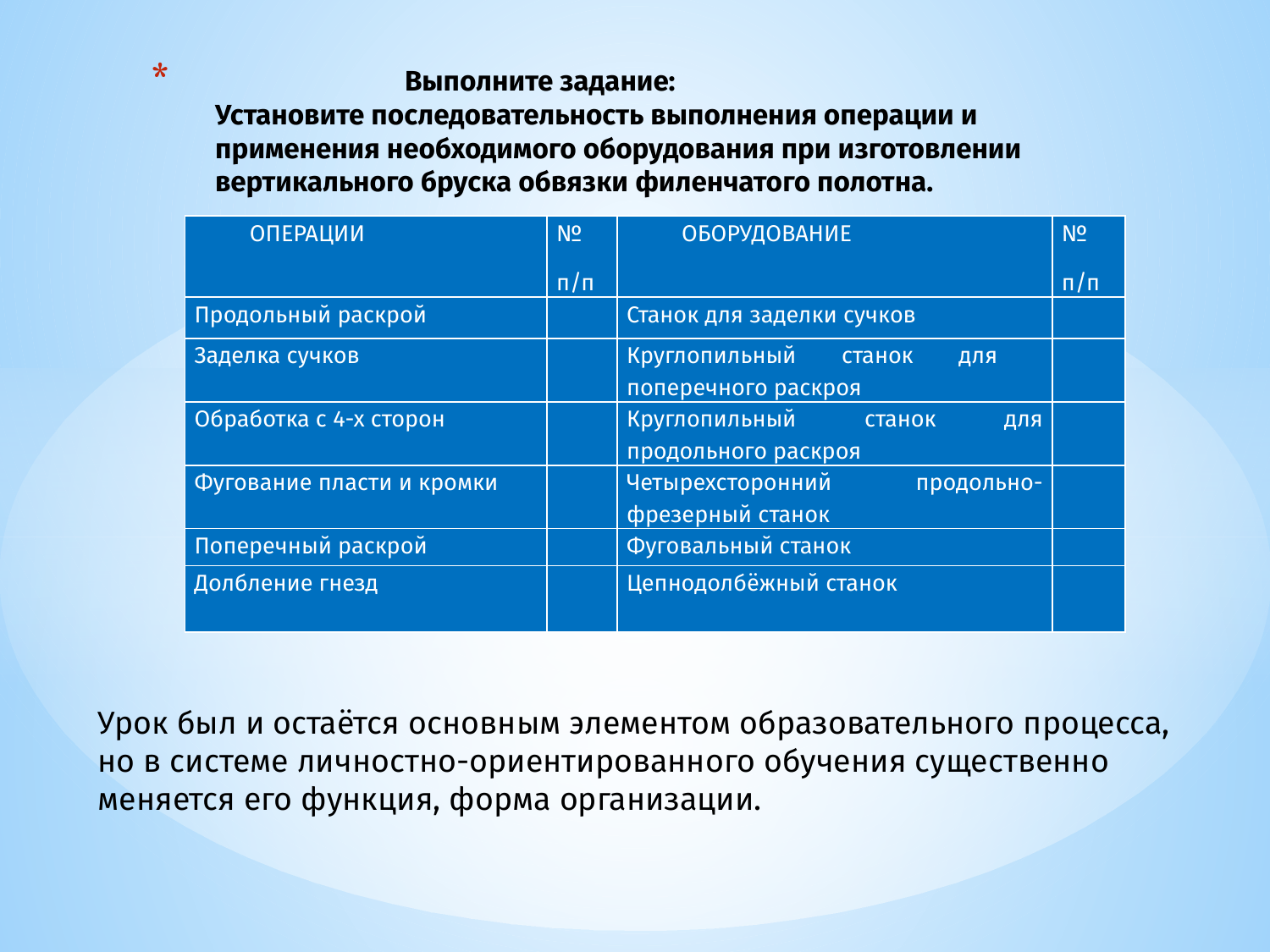

# Выполните задание: Установите последовательность выполнения операции и применения необходимого оборудования при изготовлении вертикального бруска обвязки филенчатого полотна.
| ОПЕРАЦИИ | № п/п | ОБОРУДОВАНИЕ | № п/п |
| --- | --- | --- | --- |
| Продольный раскрой |  | Станок для заделки сучков |  |
| Заделка сучков |  | Круглопильный станок для поперечного раскроя |  |
| Обработка с 4-х сторон |  | Круглопильный станок для продольного раскроя |  |
| Фугование пласти и кромки |  | Четырехсторонний продольно- фрезерный станок |  |
| Поперечный раскрой |  | Фуговальный станок |  |
| Долбление гнезд |  | Цепнодолбёжный станок |  |
Урок был и остаётся основным элементом образовательного процесса, но в системе личностно-ориентированного обучения существенно меняется его функция, форма организации.